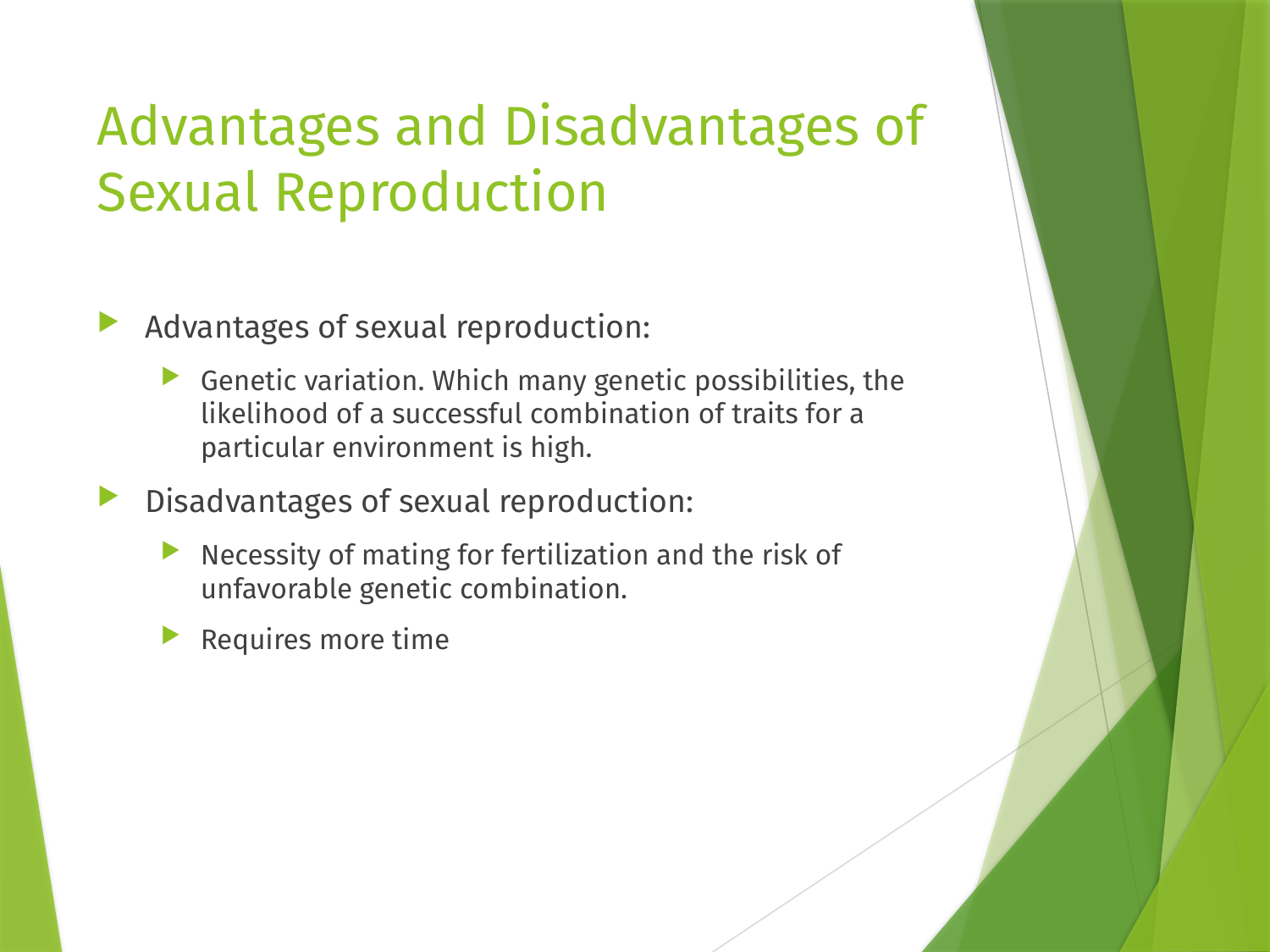

# Advantages and Disadvantages of Sexual Reproduction
Advantages of sexual reproduction:
Genetic variation. Which many genetic possibilities, the likelihood of a successful combination of traits for a particular environment is high.
Disadvantages of sexual reproduction:
Necessity of mating for fertilization and the risk of unfavorable genetic combination.
Requires more time